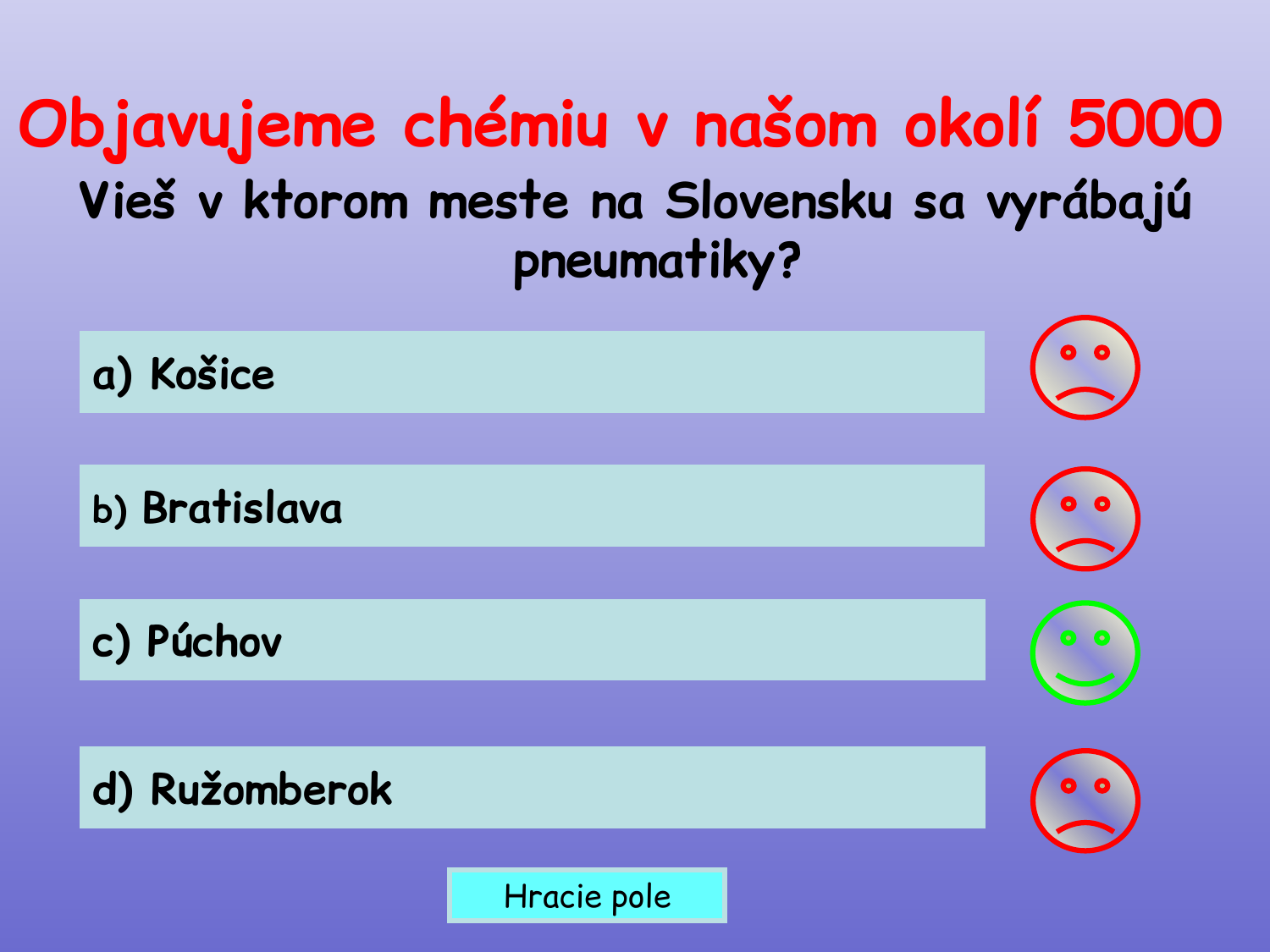

Objavujeme chémiu v našom okolí 5000
Vieš v ktorom meste na Slovensku sa vyrábajú pneumatiky?

a) Košice
b) Bratislava

c) Púchov

d) Ružomberok

Hracie pole